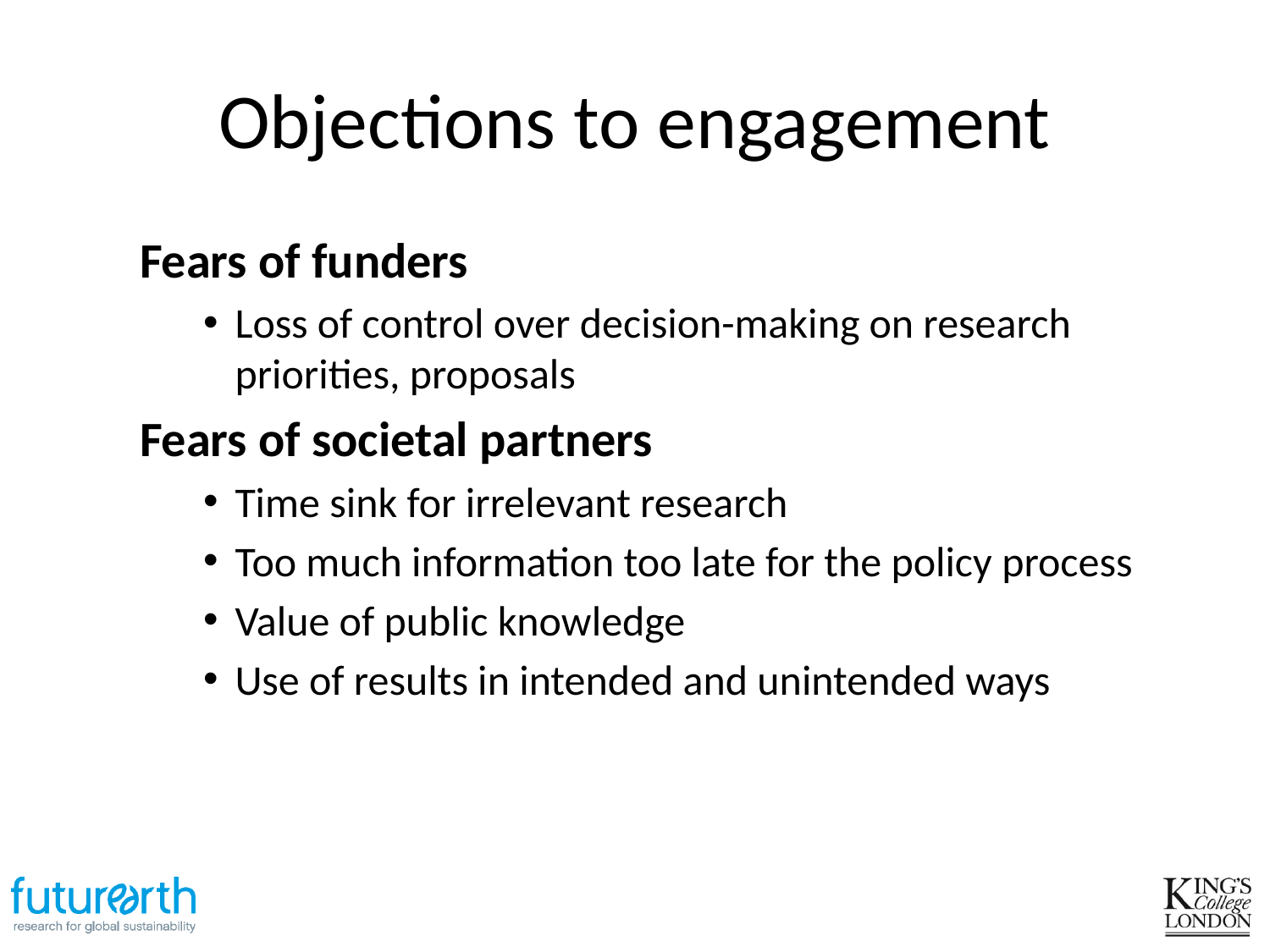

# Objections to engagement
Fears of funders
Loss of control over decision-making on research priorities, proposals
Fears of societal partners
Time sink for irrelevant research
Too much information too late for the policy process
Value of public knowledge
Use of results in intended and unintended ways